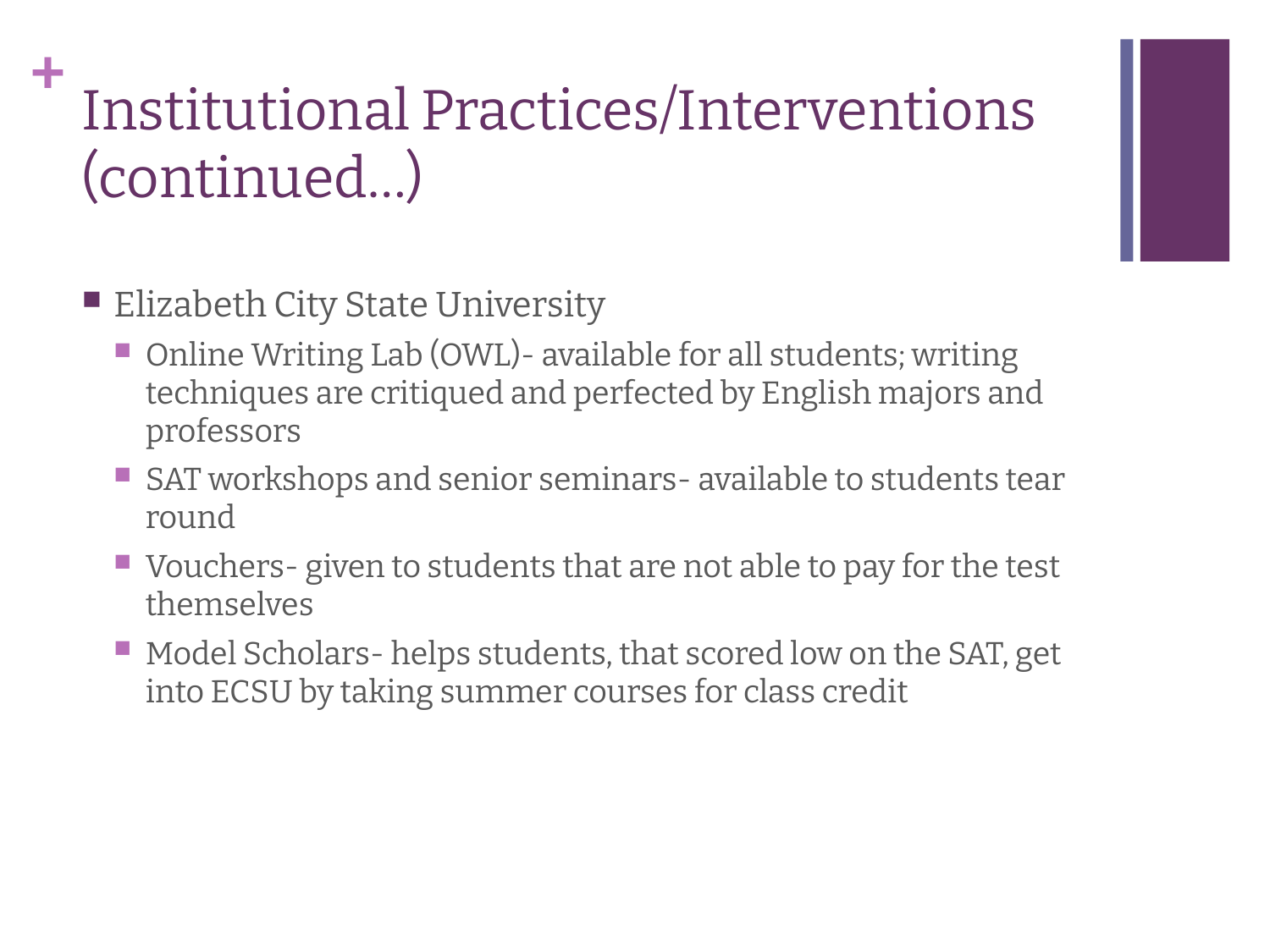

# Institutional Practices/Interventions (continued…)
Elizabeth City State University
Online Writing Lab (OWL)- available for all students; writing techniques are critiqued and perfected by English majors and professors
SAT workshops and senior seminars- available to students tear round
Vouchers- given to students that are not able to pay for the test themselves
Model Scholars- helps students, that scored low on the SAT, get into ECSU by taking summer courses for class credit